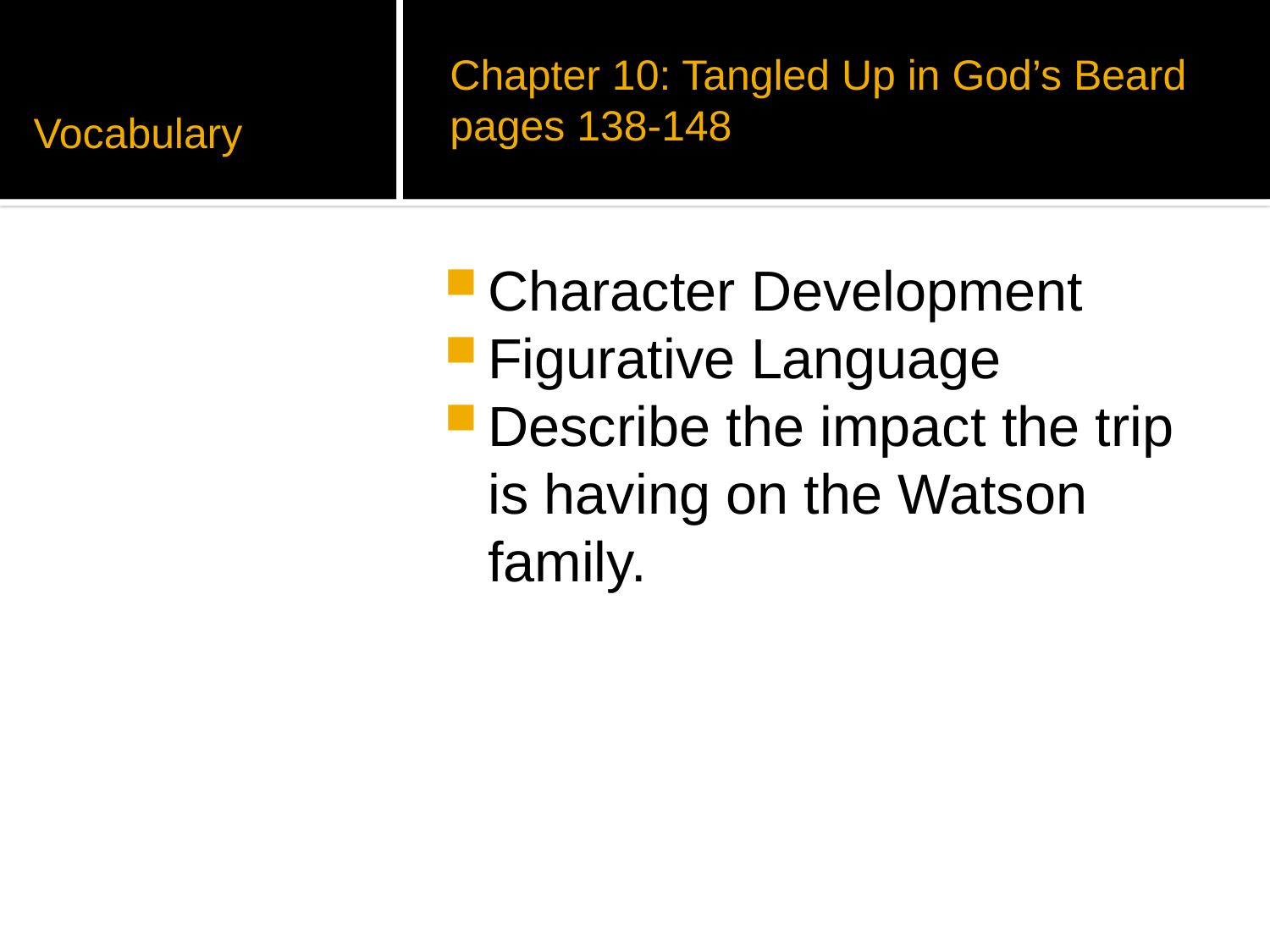

# Vocabulary
Chapter 10: Tangled Up in God’s Beard
pages 138-148

Character Development
Figurative Language
Describe the impact the trip is having on the Watson family.